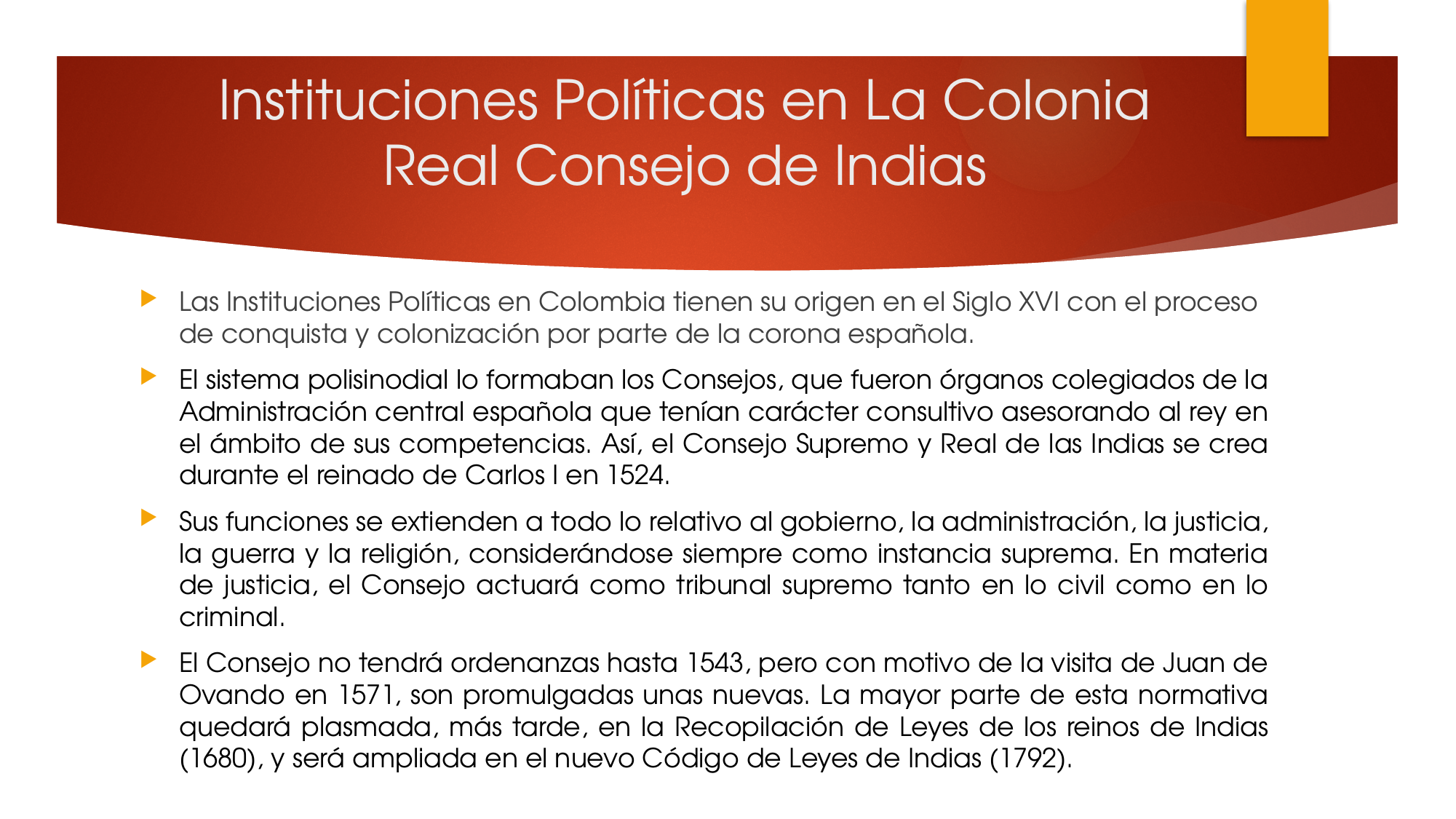

# Instituciones Políticas en La Colonia Real Consejo de Indias
Las Instituciones Políticas en Colombia tienen su origen en el Siglo XVI con el proceso de conquista y colonización por parte de la corona española.
El sistema polisinodial lo formaban los Consejos, que fueron órganos colegiados de la Administración central española que tenían carácter consultivo asesorando al rey en el ámbito de sus competencias. Así, el Consejo Supremo y Real de las Indias se crea durante el reinado de Carlos I en 1524.
Sus funciones se extienden a todo lo relativo al gobierno, la administración, la justicia, la guerra y la religión, considerándose siempre como instancia suprema. En materia de justicia, el Consejo actuará como tribunal supremo tanto en lo civil como en lo criminal.
El Consejo no tendrá ordenanzas hasta 1543, pero con motivo de la visita de Juan de Ovando en 1571, son promulgadas unas nuevas. La mayor parte de esta normativa quedará plasmada, más tarde, en la Recopilación de Leyes de los reinos de Indias (1680), y será ampliada en el nuevo Código de Leyes de Indias (1792).